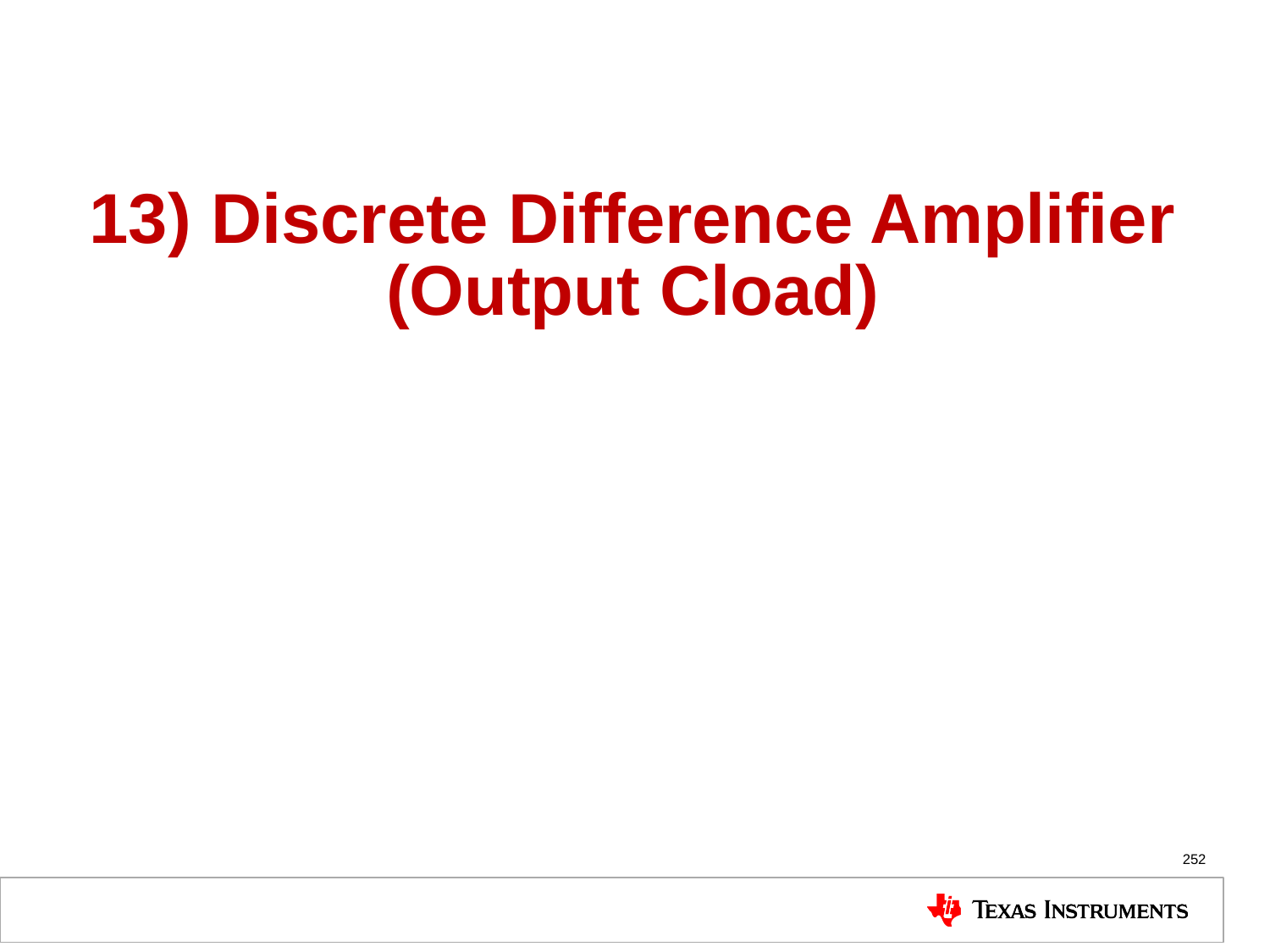

# 13) Discrete Difference Amplifier (Output Cload)
252